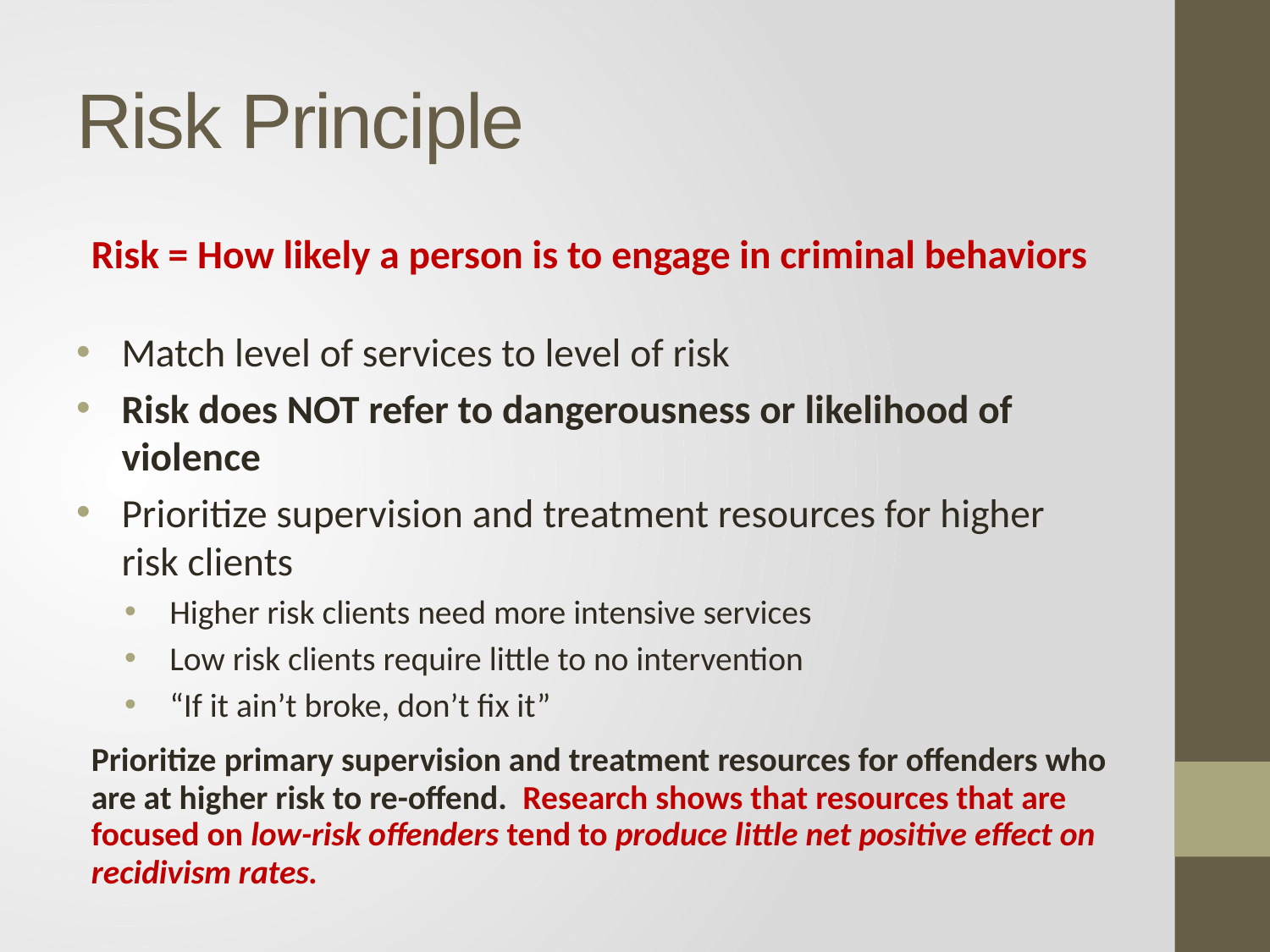

# Risk Principle
Risk = How likely a person is to engage in criminal behaviors

Match level of services to level of risk
Risk does NOT refer to dangerousness or likelihood of violence
Prioritize supervision and treatment resources for higher risk clients
Higher risk clients need more intensive services
Low risk clients require little to no intervention
“If it ain’t broke, don’t fix it”
Prioritize primary supervision and treatment resources for offenders who are at higher risk to re-offend.  Research shows that resources that are focused on low-risk offenders tend to produce little net positive effect on recidivism rates.